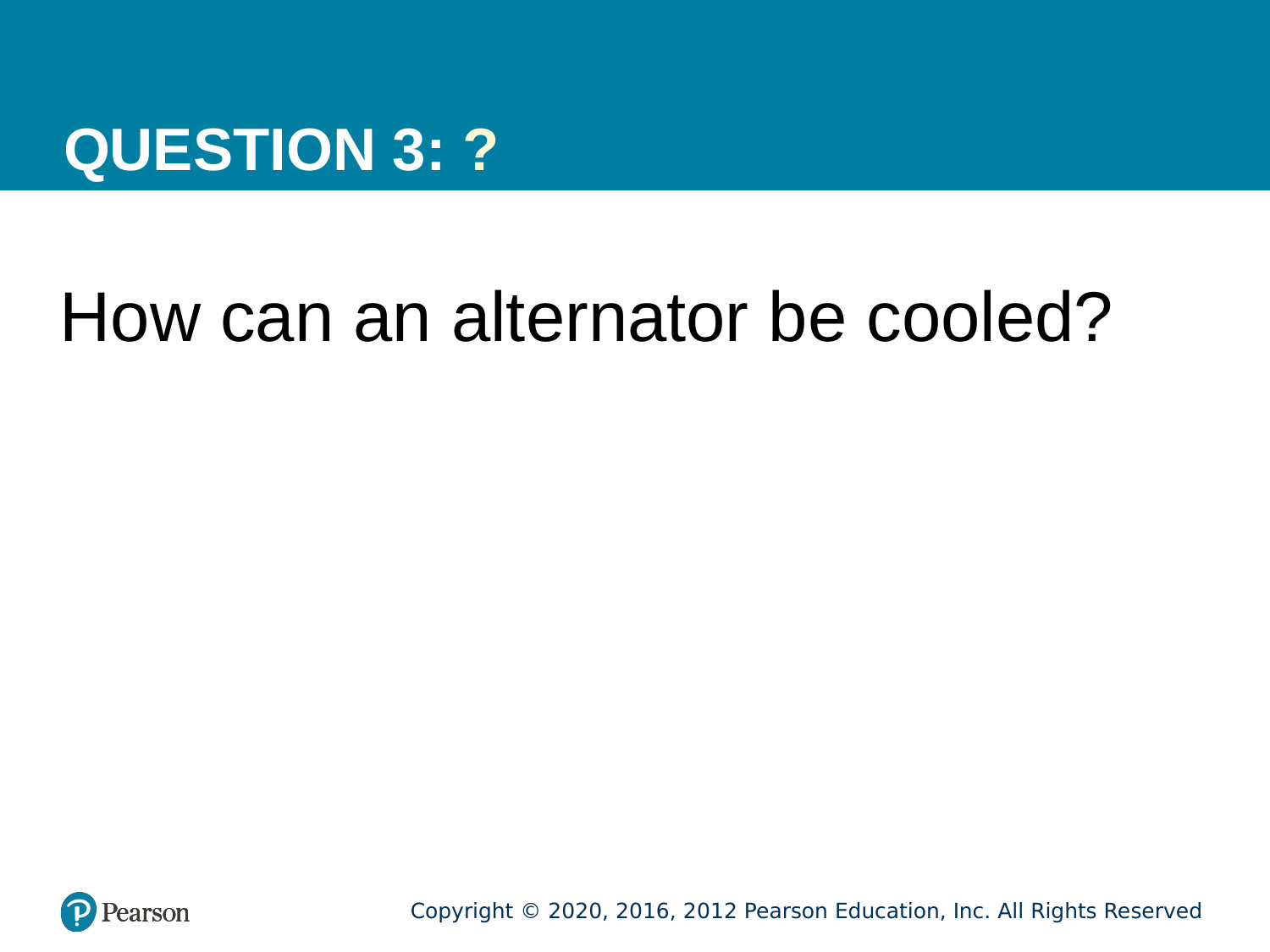

# QUESTION 3: ?
How can an alternator be cooled?